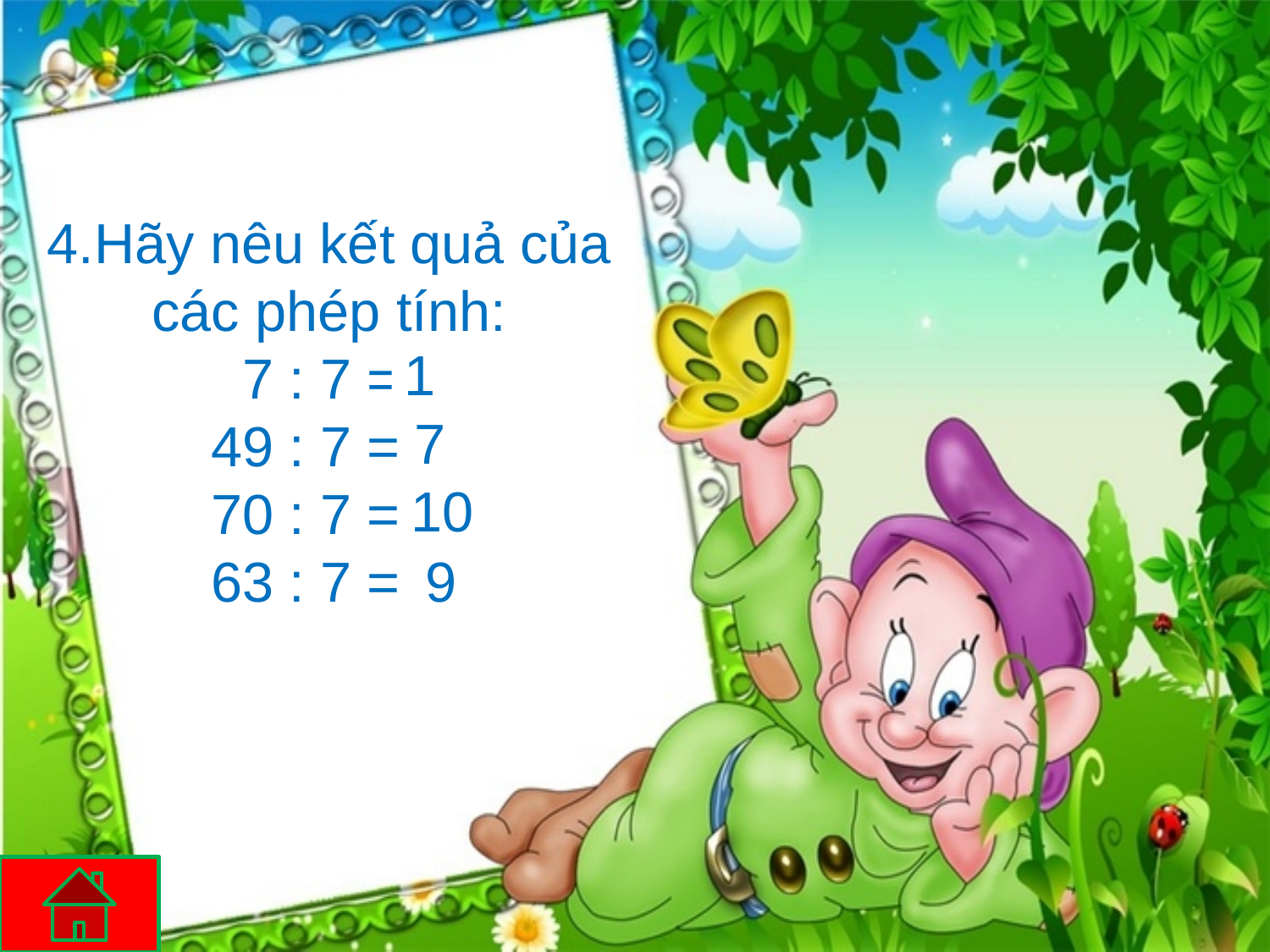

4.Hãy nêu kết quả của các phép tính:
  7 : 7 = ?
49 : 7 = ?
70 : 7 = ?
63 : 7 = ?

1
7
10
9